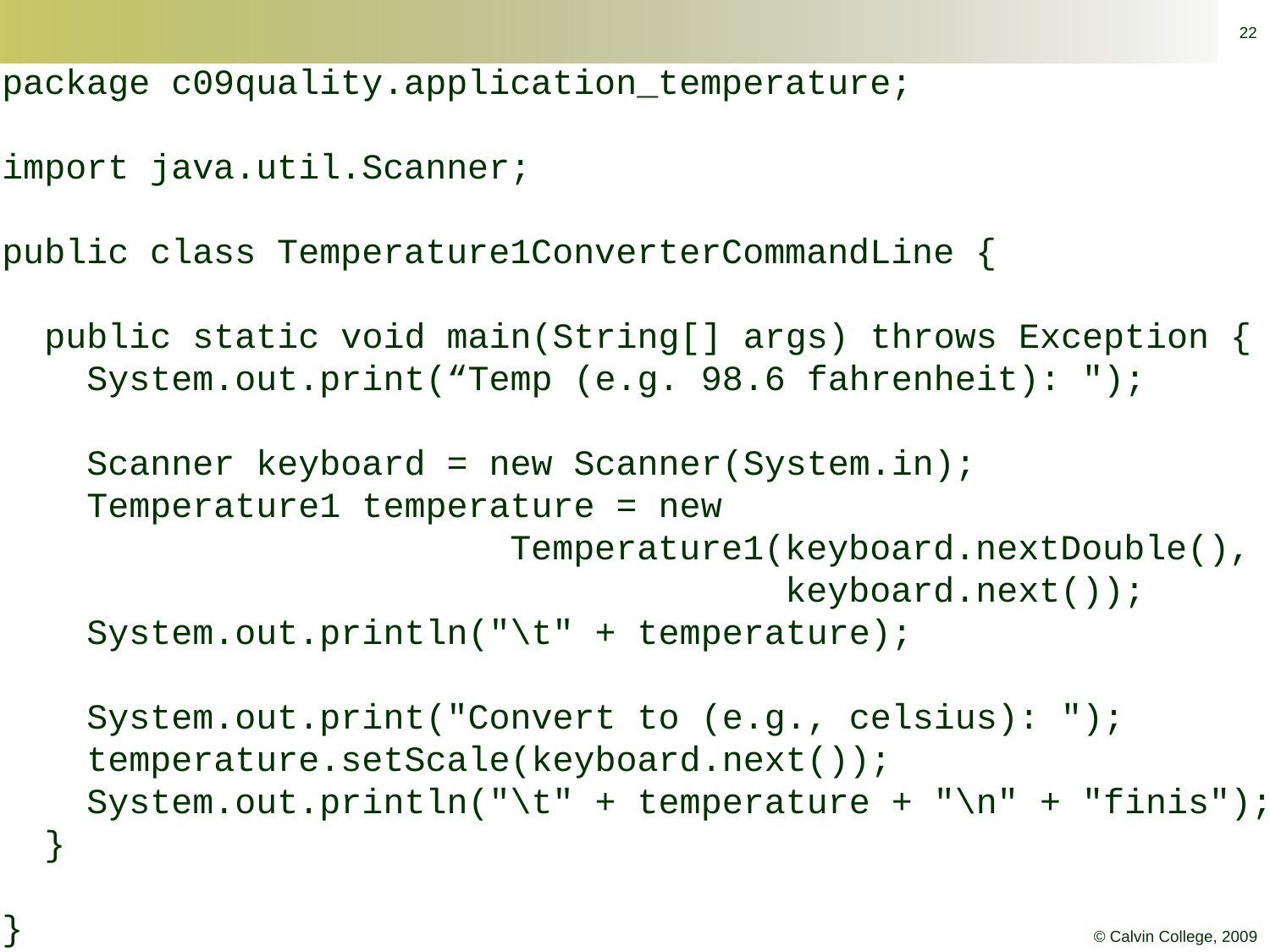

22
package c09quality.application_temperature;

import java.util.Scanner;

public class Temperature1ConverterCommandLine {

  public static void main(String[] args) throws Exception {
    System.out.print(“Temp (e.g. 98.6 fahrenheit): ");

    Scanner keyboard = new Scanner(System.in);
    Temperature1 temperature = new
                        Temperature1(keyboard.nextDouble(),
                                     keyboard.next());
    System.out.println("\t" + temperature);

    System.out.print("Convert to (e.g., celsius): ");
    temperature.setScale(keyboard.next());
    System.out.println("\t" + temperature + "\n" + "finis");
  }

}